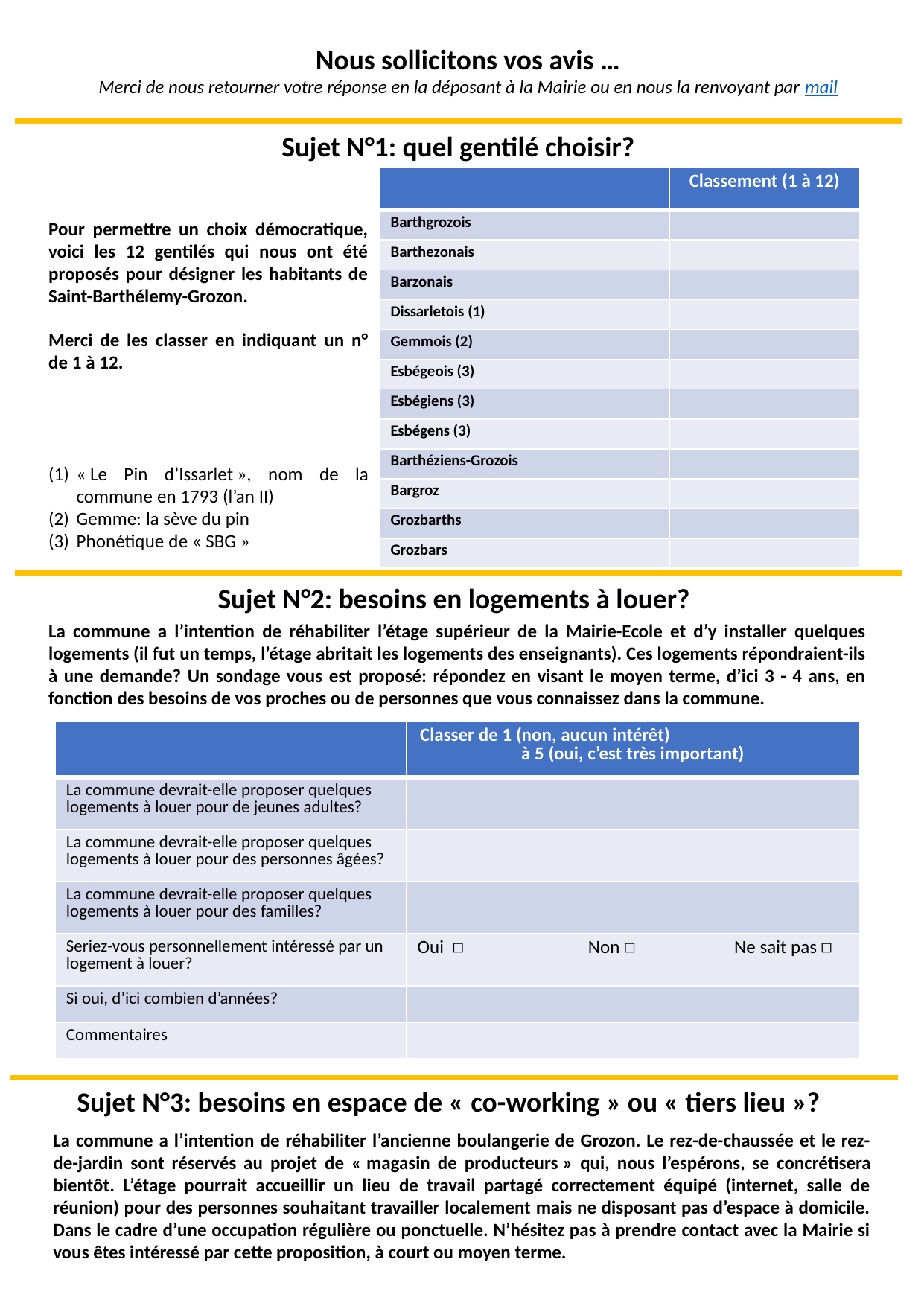

Nous sollicitons vos avis …
Merci de nous retourner votre réponse en la déposant à la Mairie ou en nous la renvoyant par mail
Sujet N°1: quel gentilé choisir?
|  | Classement (1 à 12) |
| --- | --- |
| Barthgrozois |  |
| Barthezonais |  |
| Barzonais |  |
| Dissarletois (1) |  |
| Gemmois (2) |  |
| Esbégeois (3) |  |
| Esbégiens (3) |  |
| Esbégens (3) |  |
| Barthéziens-Grozois |  |
| Bargroz |  |
| Grozbarths |  |
| Grozbars |  |
Pour permettre un choix démocratique, voici les 12 gentilés qui nous ont été proposés pour désigner les habitants de Saint-Barthélemy-Grozon.

Merci de les classer en indiquant un n° de 1 à 12.

« Le Pin d’Issarlet », nom de la commune en 1793 (l’an II)
Gemme: la sève du pin
Phonétique de « SBG »
Sujet N°2: besoins en logements à louer?
La commune a l’intention de réhabiliter l’étage supérieur de la Mairie-Ecole et d’y installer quelques logements (il fut un temps, l’étage abritait les logements des enseignants). Ces logements répondraient-ils à une demande? Un sondage vous est proposé: répondez en visant le moyen terme, d’ici 3 - 4 ans, en fonction des besoins de vos proches ou de personnes que vous connaissez dans la commune.
|  | Classer de 1 (non, aucun intérêt) à 5 (oui, c’est très important) |
| --- | --- |
| La commune devrait-elle proposer quelques logements à louer pour de jeunes adultes? |  |
| La commune devrait-elle proposer quelques logements à louer pour des personnes âgées? |  |
| La commune devrait-elle proposer quelques logements à louer pour des familles? |  |
| Seriez-vous personnellement intéressé par un logement à louer? | Oui ◻︎ Non ◻︎ Ne sait pas ◻︎ |
| Si oui, d’ici combien d’années? |  |
| Commentaires |  |
Sujet N°3: besoins en espace de « co-working » ou « tiers lieu »?
La commune a l’intention de réhabiliter l’ancienne boulangerie de Grozon. Le rez-de-chaussée et le rez-de-jardin sont réservés au projet de « magasin de producteurs » qui, nous l’espérons, se concrétisera bientôt. L’étage pourrait accueillir un lieu de travail partagé correctement équipé (internet, salle de réunion) pour des personnes souhaitant travailler localement mais ne disposant pas d’espace à domicile. Dans le cadre d’une occupation régulière ou ponctuelle. N’hésitez pas à prendre contact avec la Mairie si vous êtes intéressé par cette proposition, à court ou moyen terme.